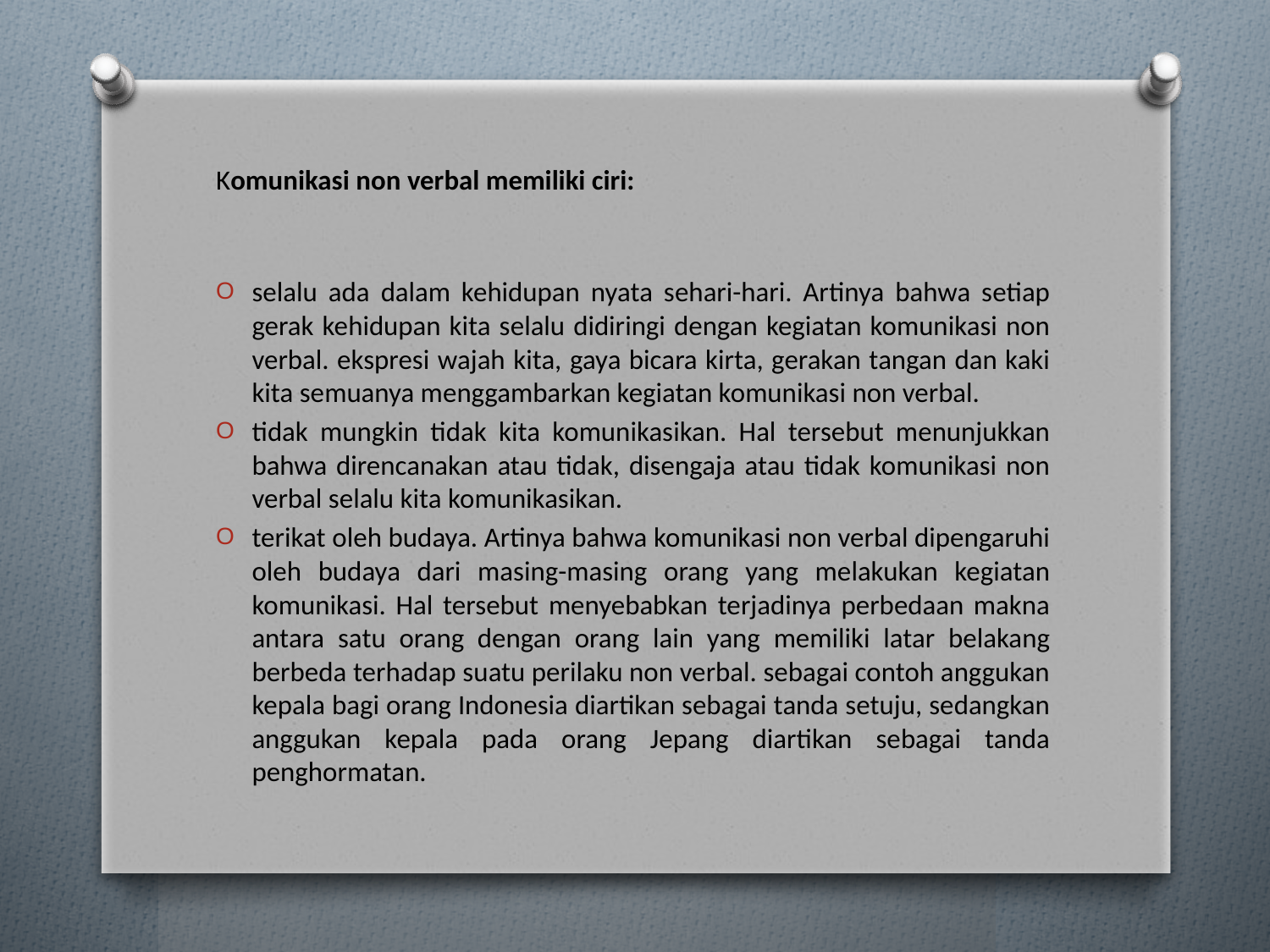

Komunikasi non verbal memiliki ciri:

selalu ada dalam kehidupan nyata sehari-hari. Artinya bahwa setiap gerak kehidupan kita selalu didiringi dengan kegiatan komunikasi non verbal. ekspresi wajah kita, gaya bicara kirta, gerakan tangan dan kaki kita semuanya menggambarkan kegiatan komunikasi non verbal.
tidak mungkin tidak kita komunikasikan. Hal tersebut menunjukkan bahwa direncanakan atau tidak, disengaja atau tidak komunikasi non verbal selalu kita komunikasikan.
terikat oleh budaya. Artinya bahwa komunikasi non verbal dipengaruhi oleh budaya dari masing-masing orang yang melakukan kegiatan komunikasi. Hal tersebut menyebabkan terjadinya perbedaan makna antara satu orang dengan orang lain yang memiliki latar belakang berbeda terhadap suatu perilaku non verbal. sebagai contoh anggukan kepala bagi orang Indonesia diartikan sebagai tanda setuju, sedangkan anggukan kepala pada orang Jepang diartikan sebagai tanda penghormatan.